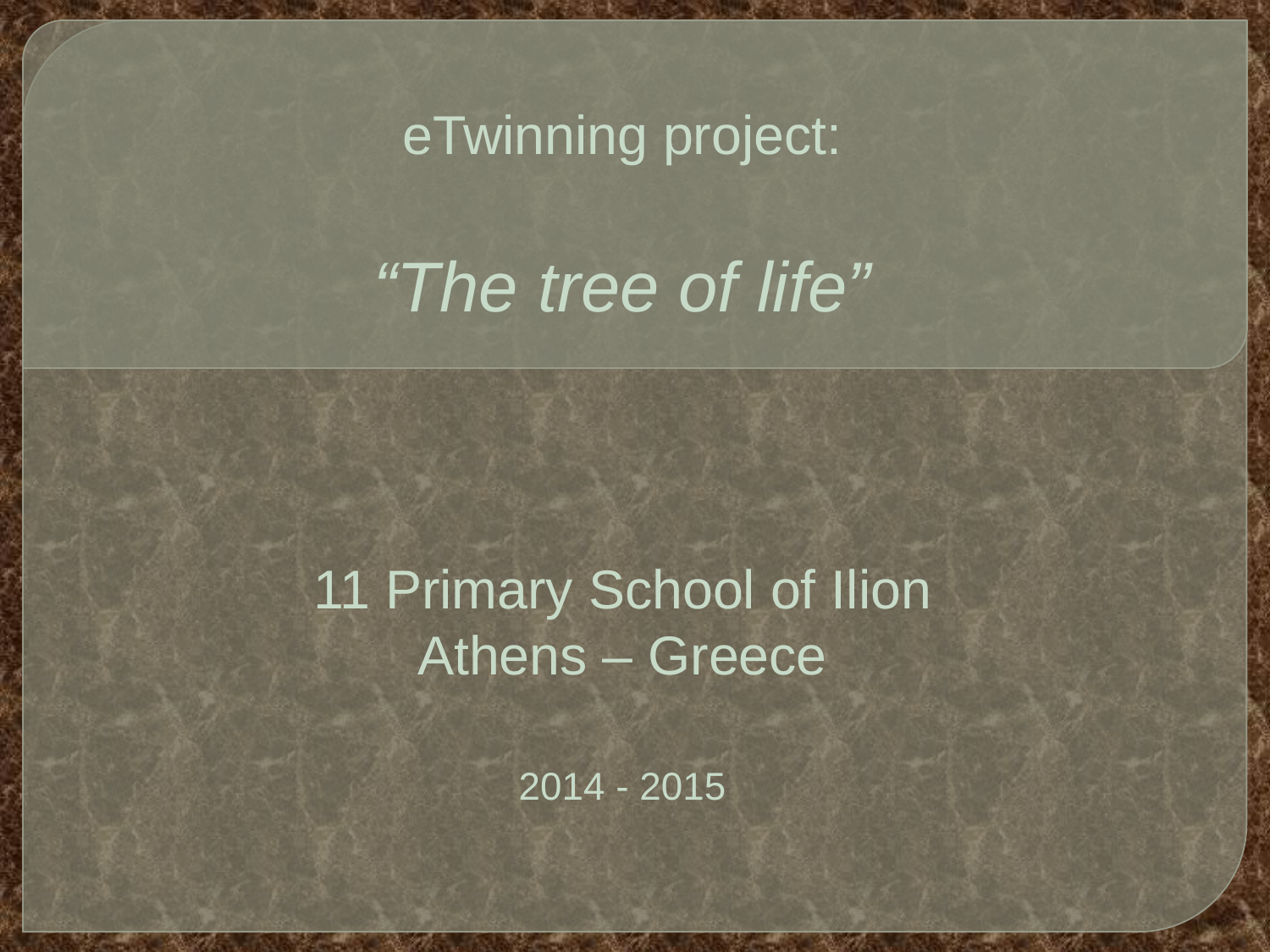

# eTwinning project: “The tree of life” 11 Primary School of Ilion Athens – Greece 2014 - 2015